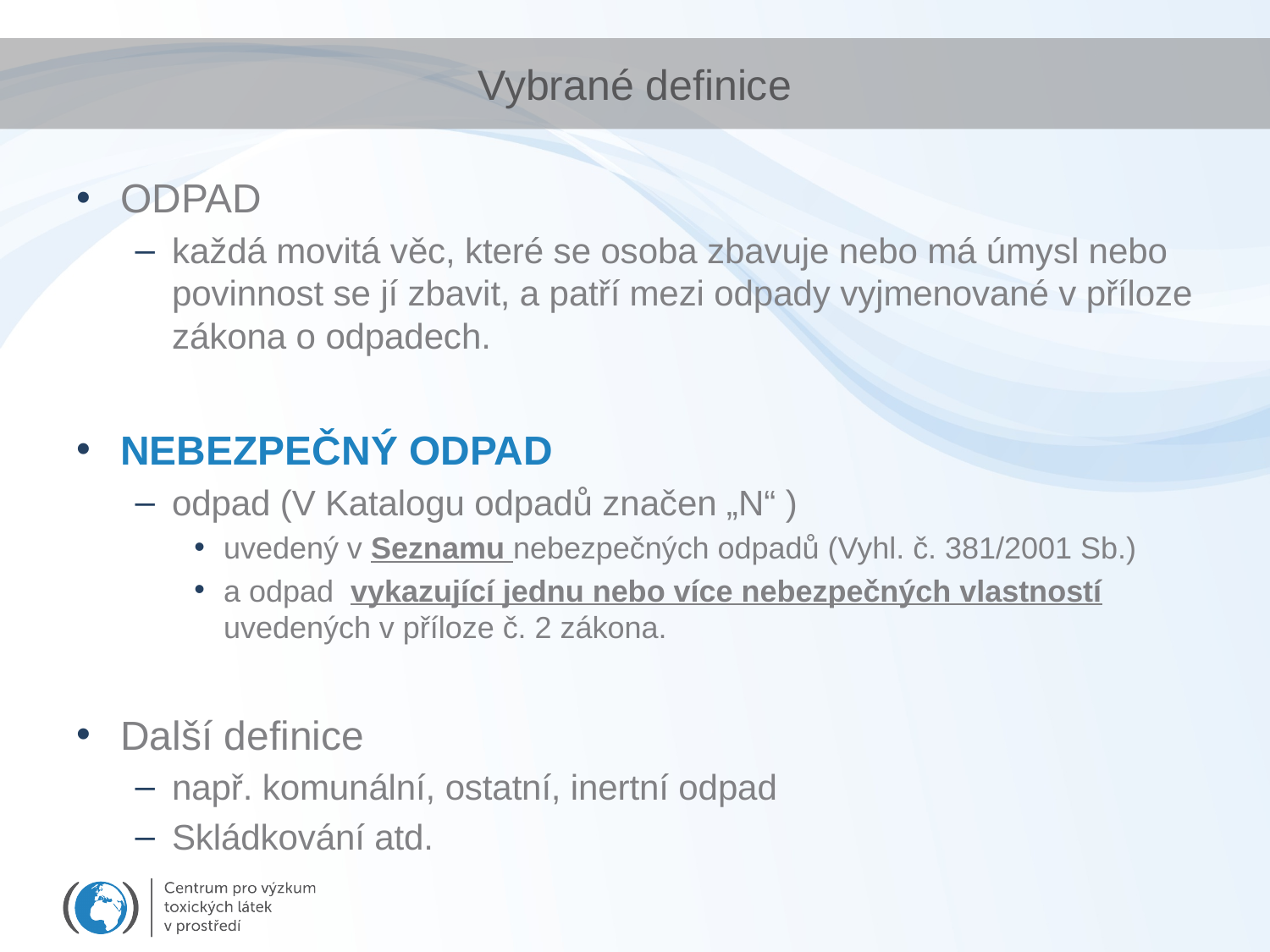

# Vybrané definice
ODPAD
každá movitá věc, které se osoba zbavuje nebo má úmysl nebo povinnost se jí zbavit, a patří mezi odpady vyjmenované v příloze zákona o odpadech.

NEBEZPEČNÝ ODPAD
odpad (V Katalogu odpadů značen „N“ )
uvedený v Seznamu nebezpečných odpadů (Vyhl. č. 381/2001 Sb.)
a odpad  vykazující jednu nebo více nebezpečných vlastností uvedených v příloze č. 2 zákona.

Další definice
např. komunální, ostatní, inertní odpad
Skládkování atd.